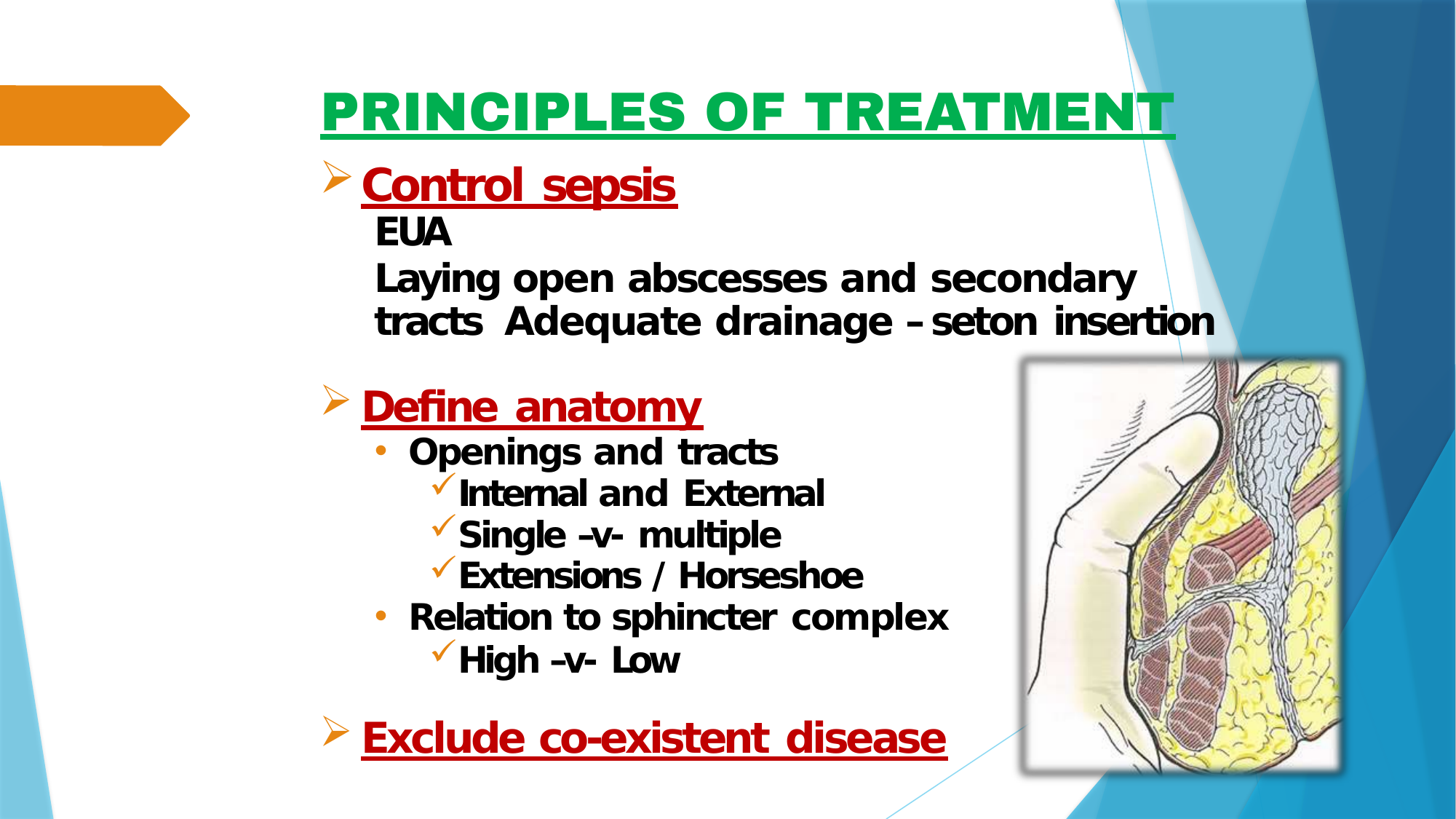

# PRINCIPLES OF TREATMENT

Control sepsis
EUA
Laying open abscesses and secondary tracts  Adequate drainage – seton insertion
Define anatomy
Openings and tracts
Internal and External
Single –v- multiple
Extensions / Horseshoe
Relation to sphincter complex
High –v- Low
Exclude co-existent disease